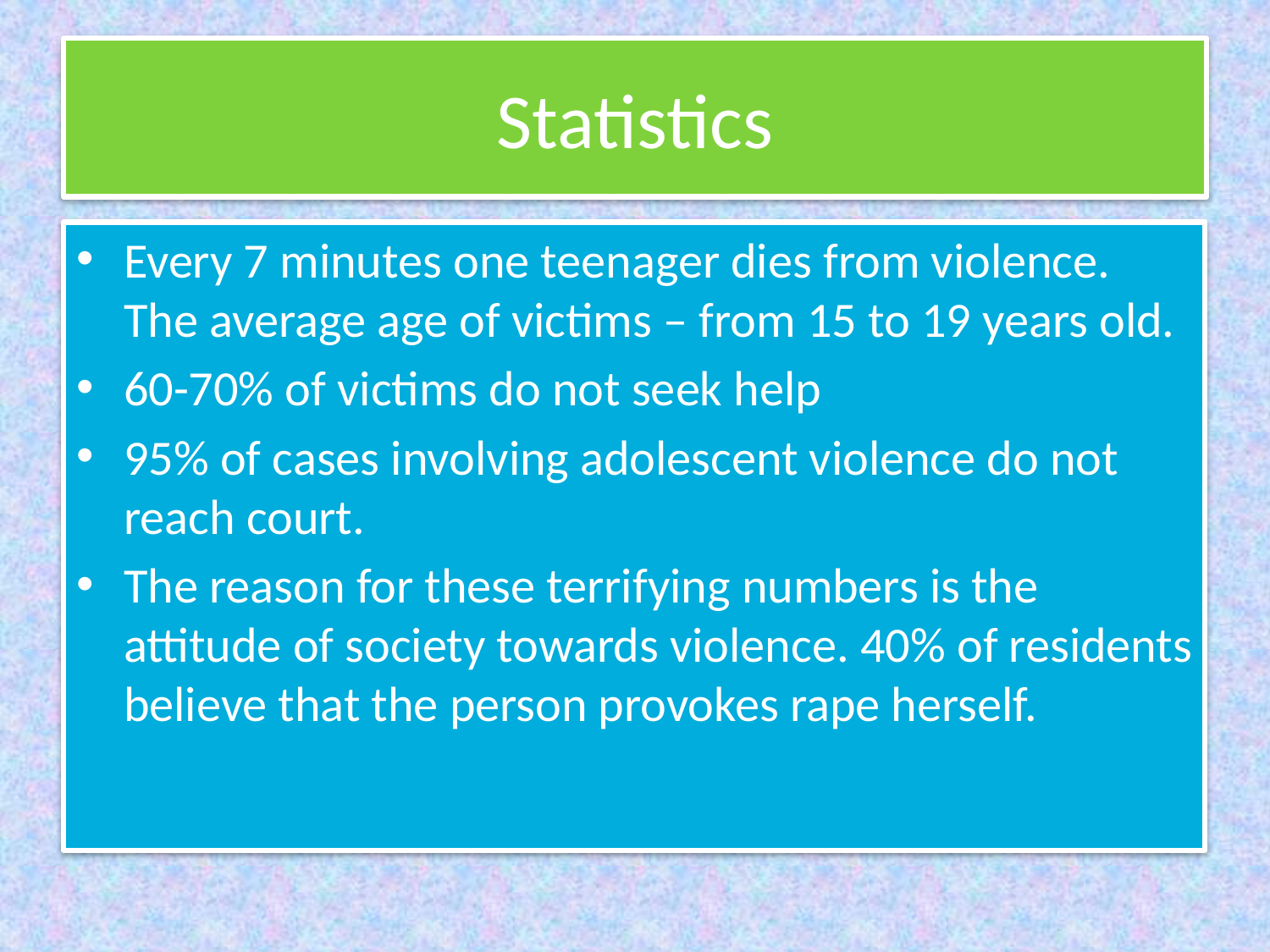

# Statistics
Every 7 minutes one teenager dies from violence. The average age of victims – from 15 to 19 years old.
60-70% of victims do not seek help
95% of cases involving adolescent violence do not reach court.
The reason for these terrifying numbers is the attitude of society towards violence. 40% of residents believe that the person provokes rape herself.